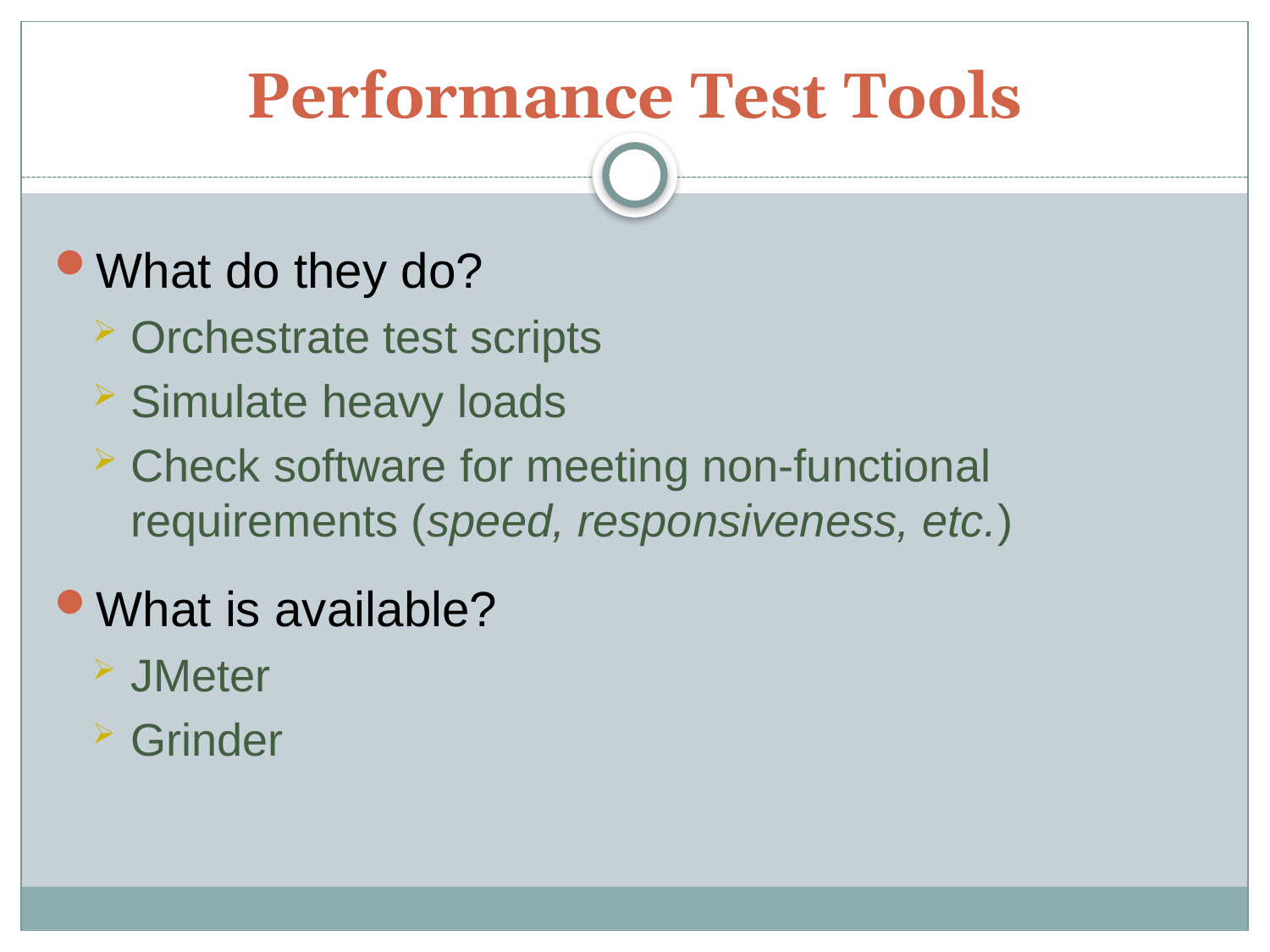

# Performance Test Tools
What do they do?
Orchestrate test scripts
Simulate heavy loads
Check software for meeting non-functional requirements (speed, responsiveness, etc.)
What is available?
JMeter
Grinder